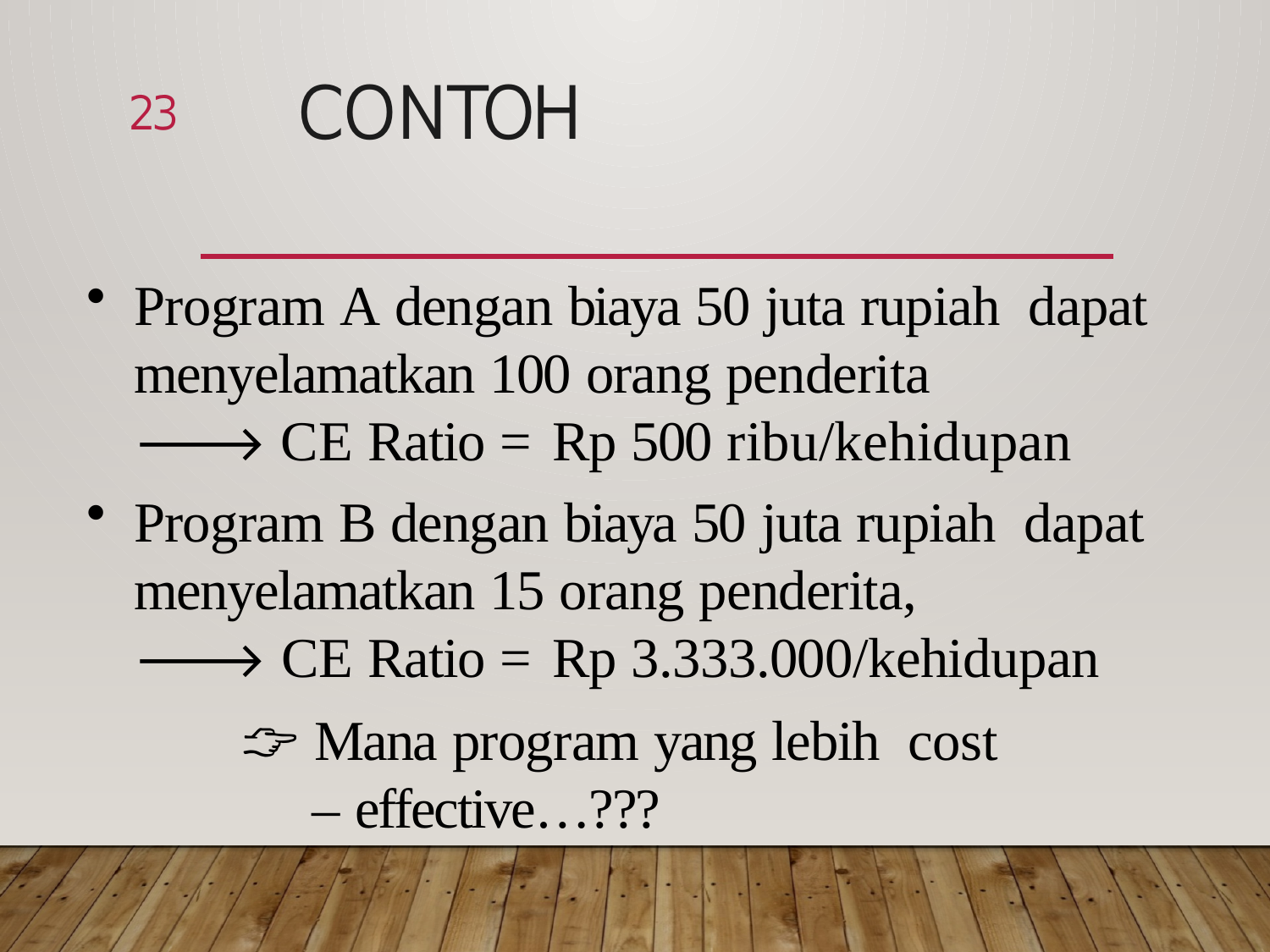

# Contoh
23
Program A dengan biaya 50 juta rupiah  dapat menyelamatkan 100 orang penderita
🡒 CE Ratio = Rp 500 ribu/kehidupan
Program B dengan biaya 50 juta rupiah  dapat menyelamatkan 15 orang penderita,
🡒 CE Ratio = Rp 3.333.000/kehidupan
👉 Mana program yang lebih  cost – effective…???